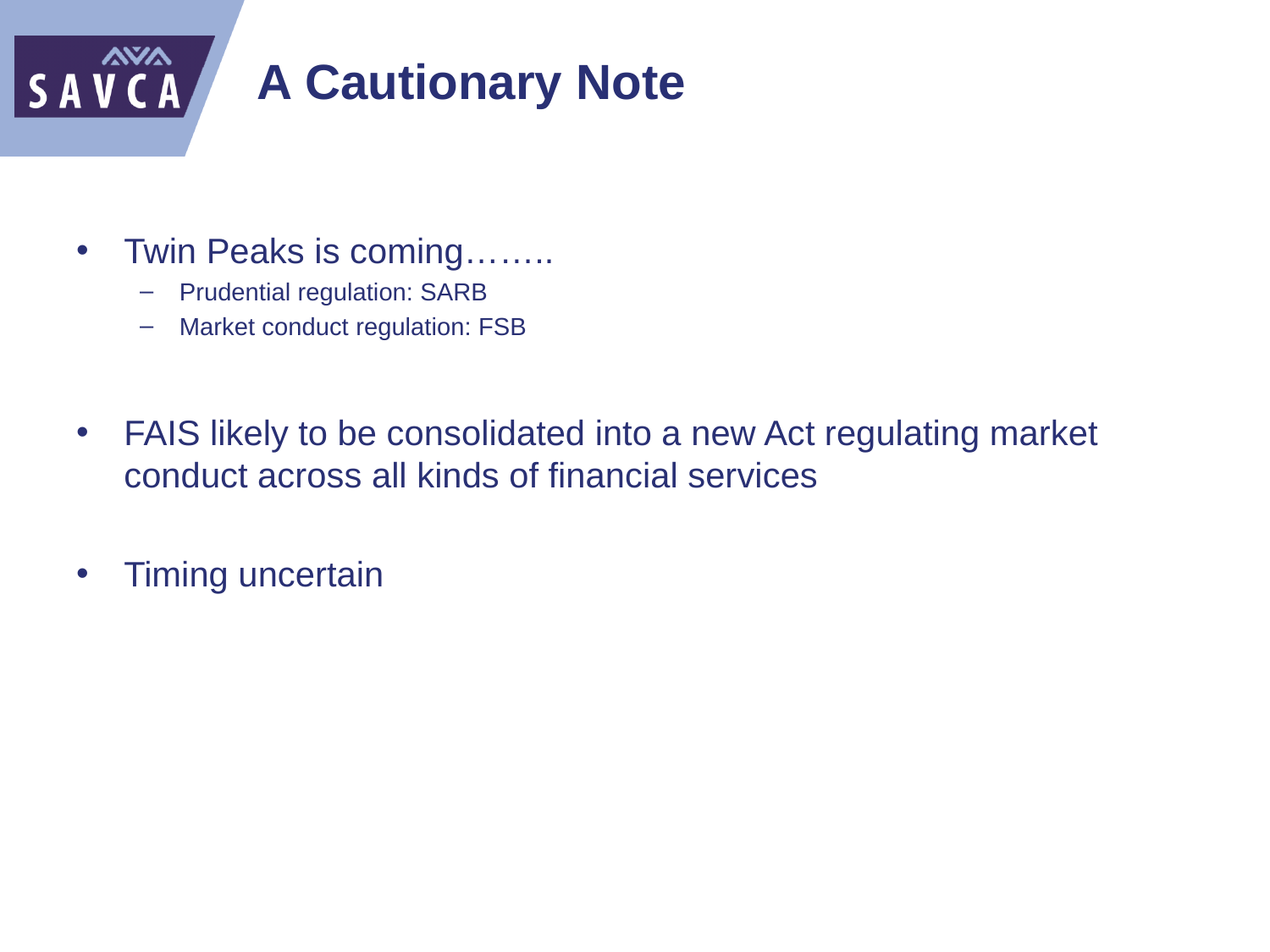

# A Cautionary Note
Twin Peaks is coming……..
Prudential regulation: SARB
Market conduct regulation: FSB

FAIS likely to be consolidated into a new Act regulating market conduct across all kinds of financial services

Timing uncertain